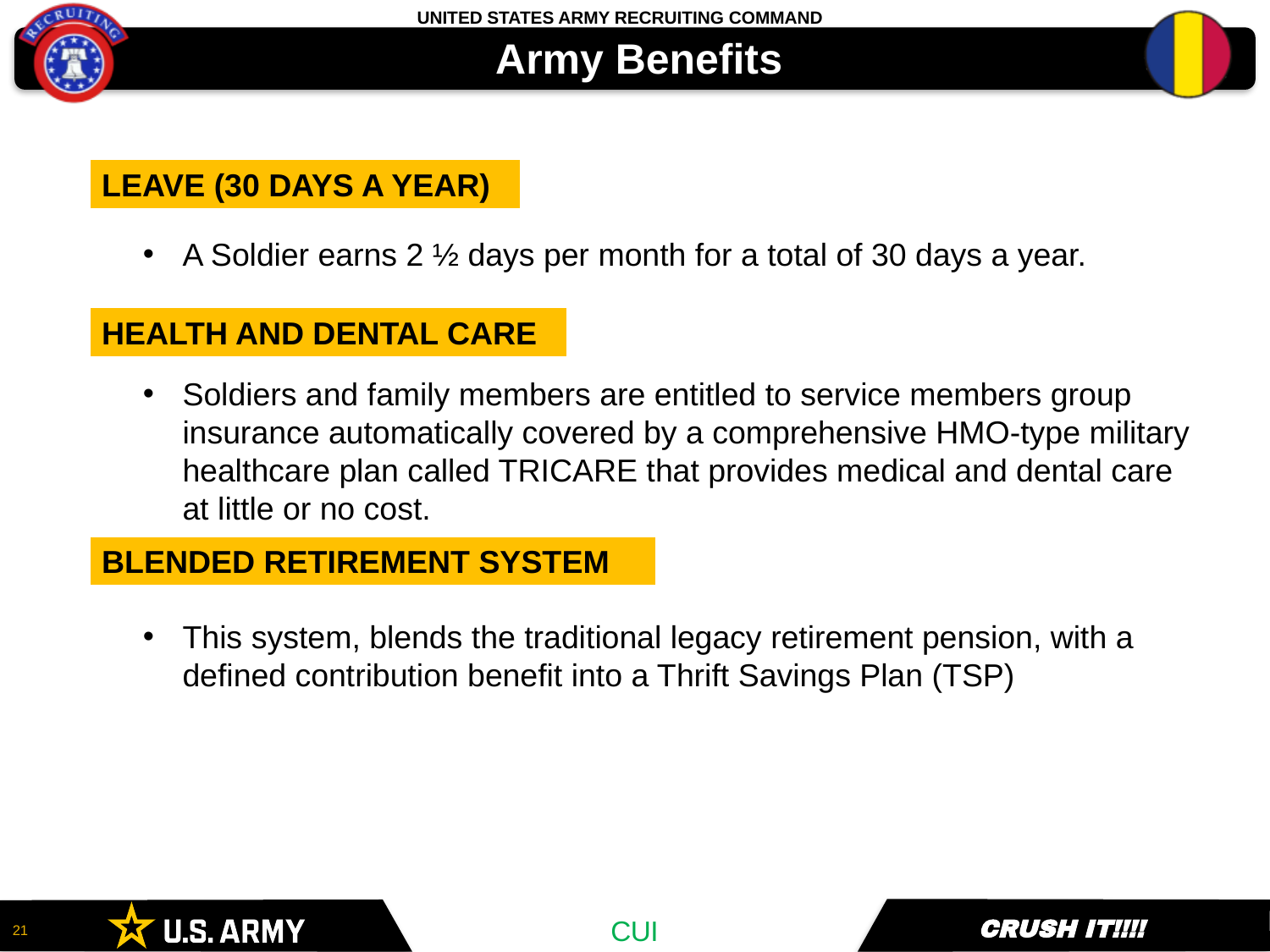

# Army Benefits
 President
Dean of Students
LEAVE (30 DAYS A YEAR)
A Soldier earns 2 ½ days per month for a total of 30 days a year.
HEALTH AND DENTAL CARE
Soldiers and family members are entitled to service members group insurance automatically covered by a comprehensive HMO-type military healthcare plan called TRICARE that provides medical and dental care at little or no cost.
PMS
Admissions
BLENDED RETIREMENT SYSTEM
This system, blends the traditional legacy retirement pension, with a defined contribution benefit into a Thrift Savings Plan (TSP)
VA Rep
Advisor/
Counselor